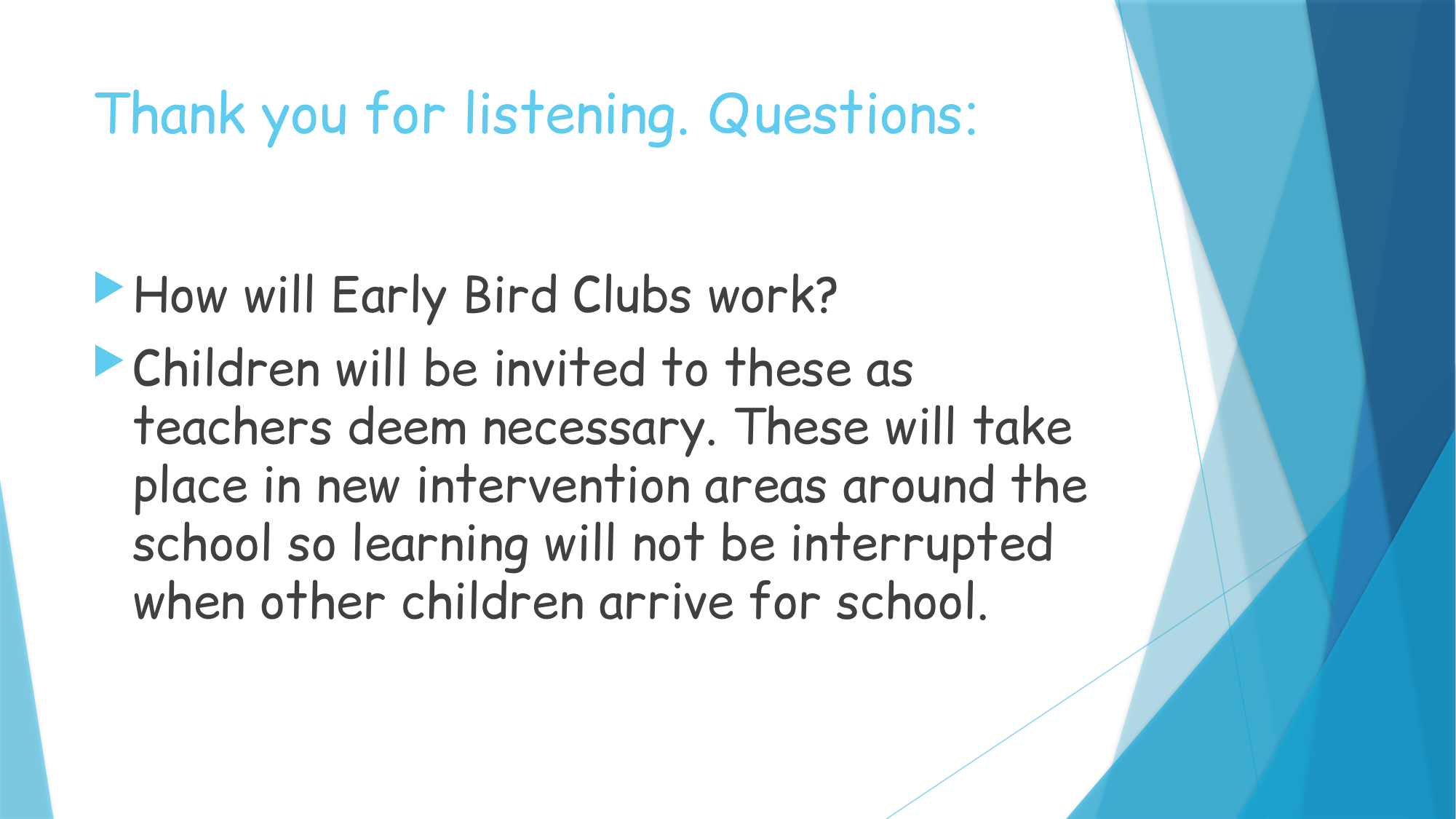

# Thank you for listening. Questions:
How will Early Bird Clubs work?
Children will be invited to these as teachers deem necessary. These will take place in new intervention areas around the school so learning will not be interrupted when other children arrive for school.